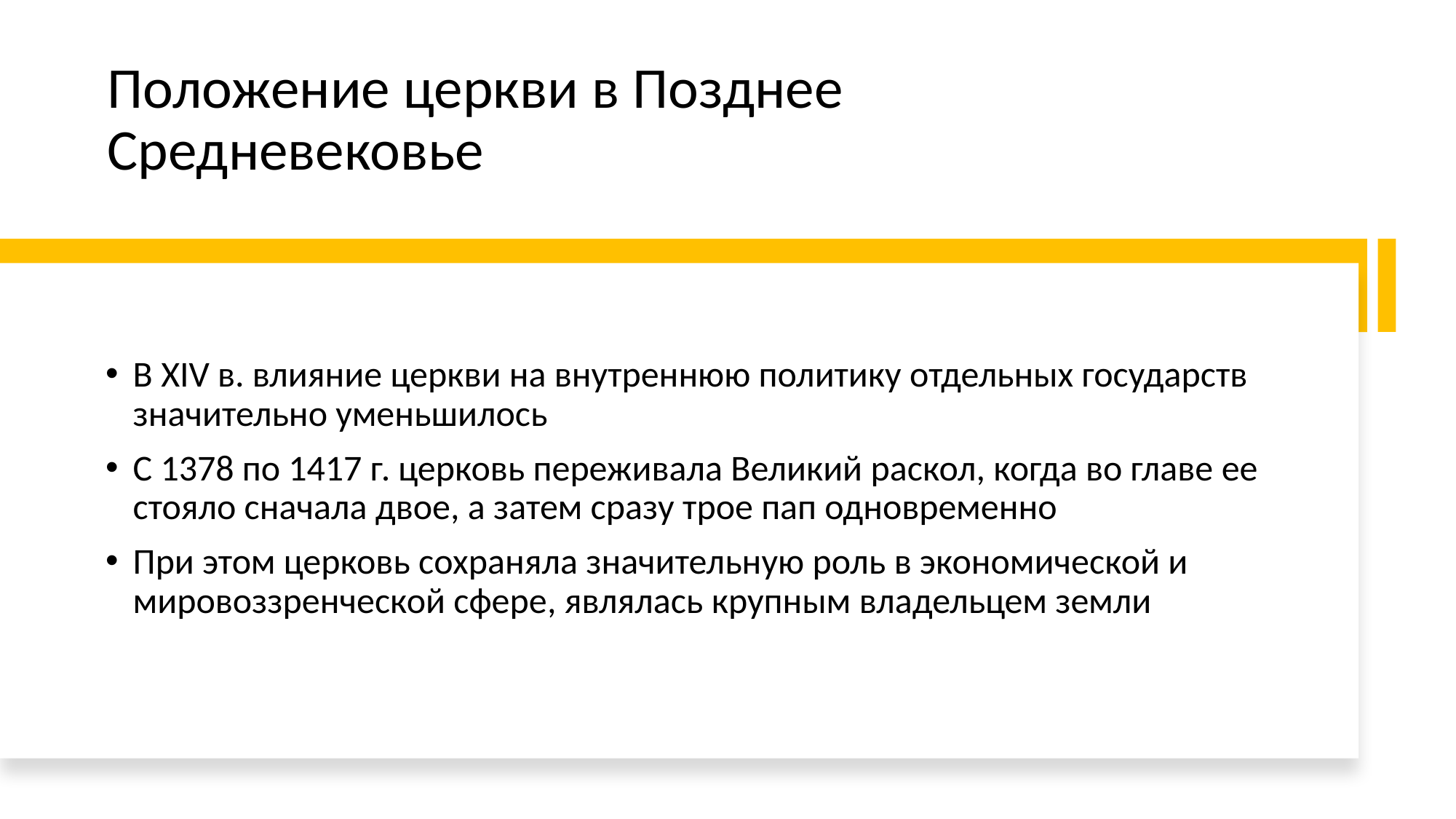

# Положение церкви в Позднее Средневековье

В XIV в. влияние церкви на внутреннюю политику отдельных государств значительно уменьшилось
С 1378 по 1417 г. церковь переживала Великий раскол, когда во главе ее стояло сначала двое, а затем сразу трое пап одновременно
При этом церковь сохраняла значительную роль в экономической и мировоззренческой сфере, являлась крупным владельцем земли